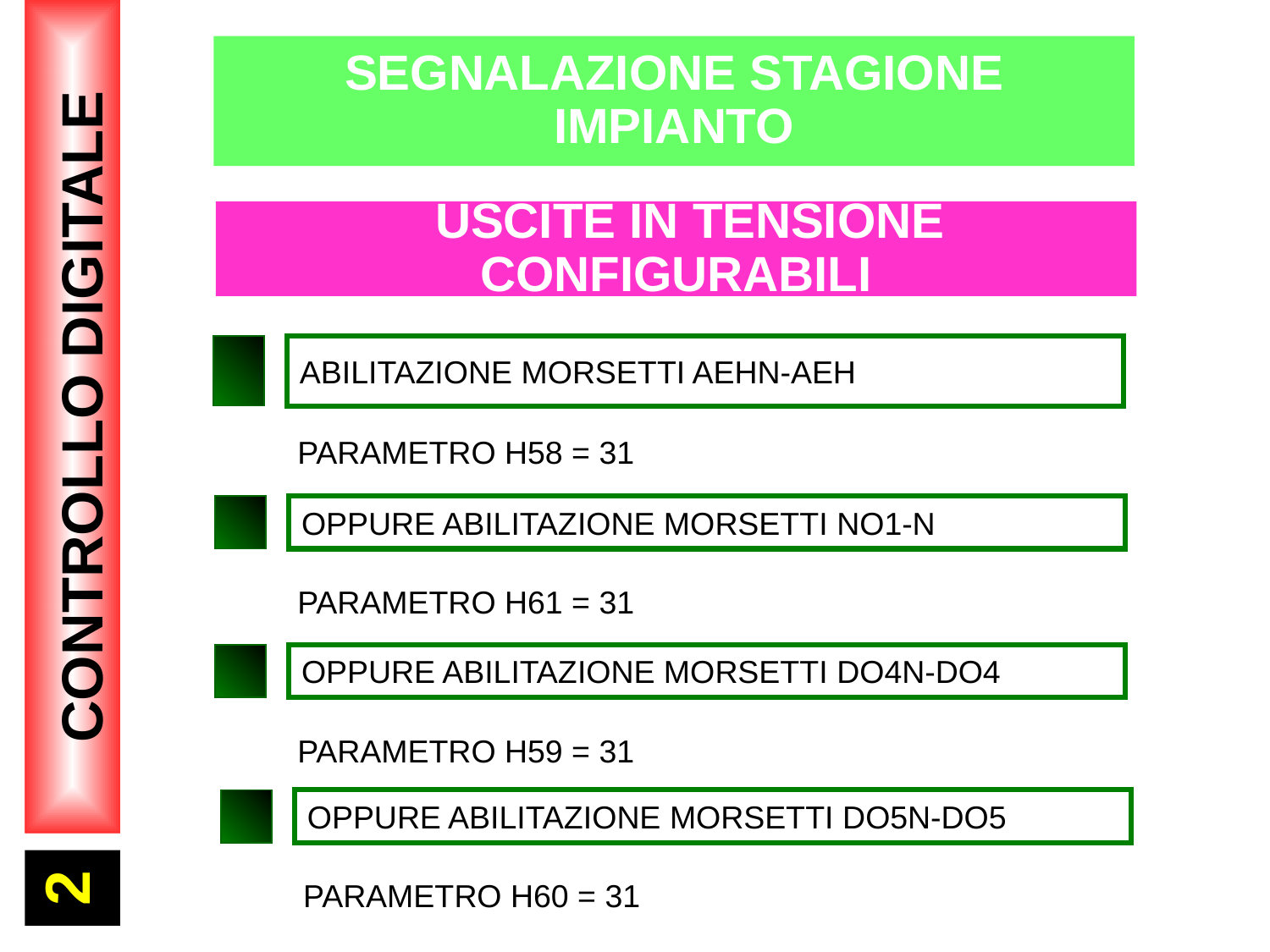

SEGNALAZIONE STAGIONE IMPIANTO
  USCITE IN TENSIONE CONFIGURABILI

ABILITAZIONE MORSETTI AEHN-AEH
2
CONTROLLO DIGITALE
PARAMETRO H58 = 31

OPPURE ABILITAZIONE MORSETTI NO1-N
PARAMETRO H61 = 31

OPPURE ABILITAZIONE MORSETTI DO4N-DO4
PARAMETRO H59 = 31

OPPURE ABILITAZIONE MORSETTI DO5N-DO5
PARAMETRO H60 = 31